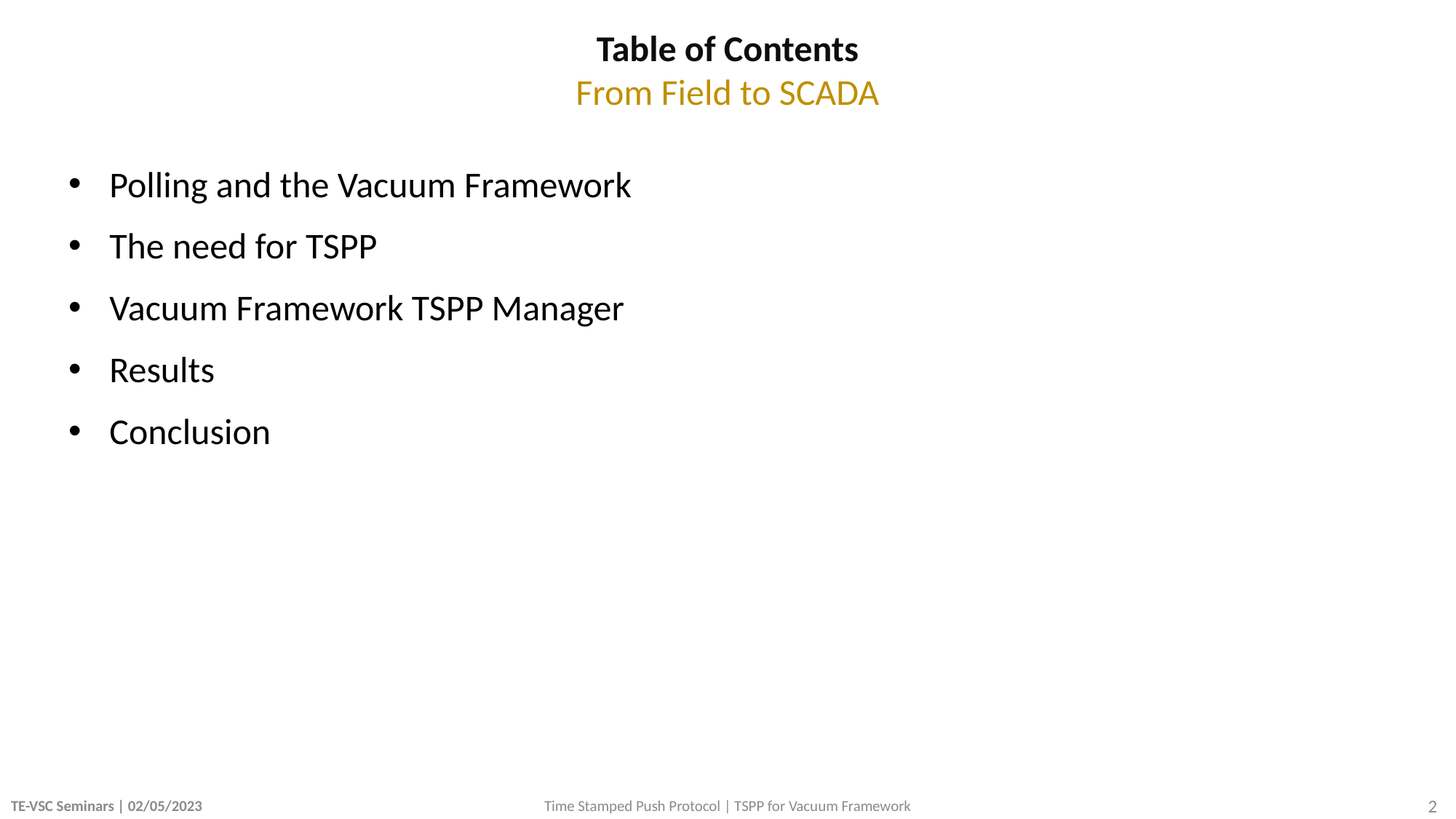

Table of Contents
From Field to SCADA
Polling and the Vacuum Framework
The need for TSPP
Vacuum Framework TSPP Manager
Results
Conclusion
(EDMS 1576467)